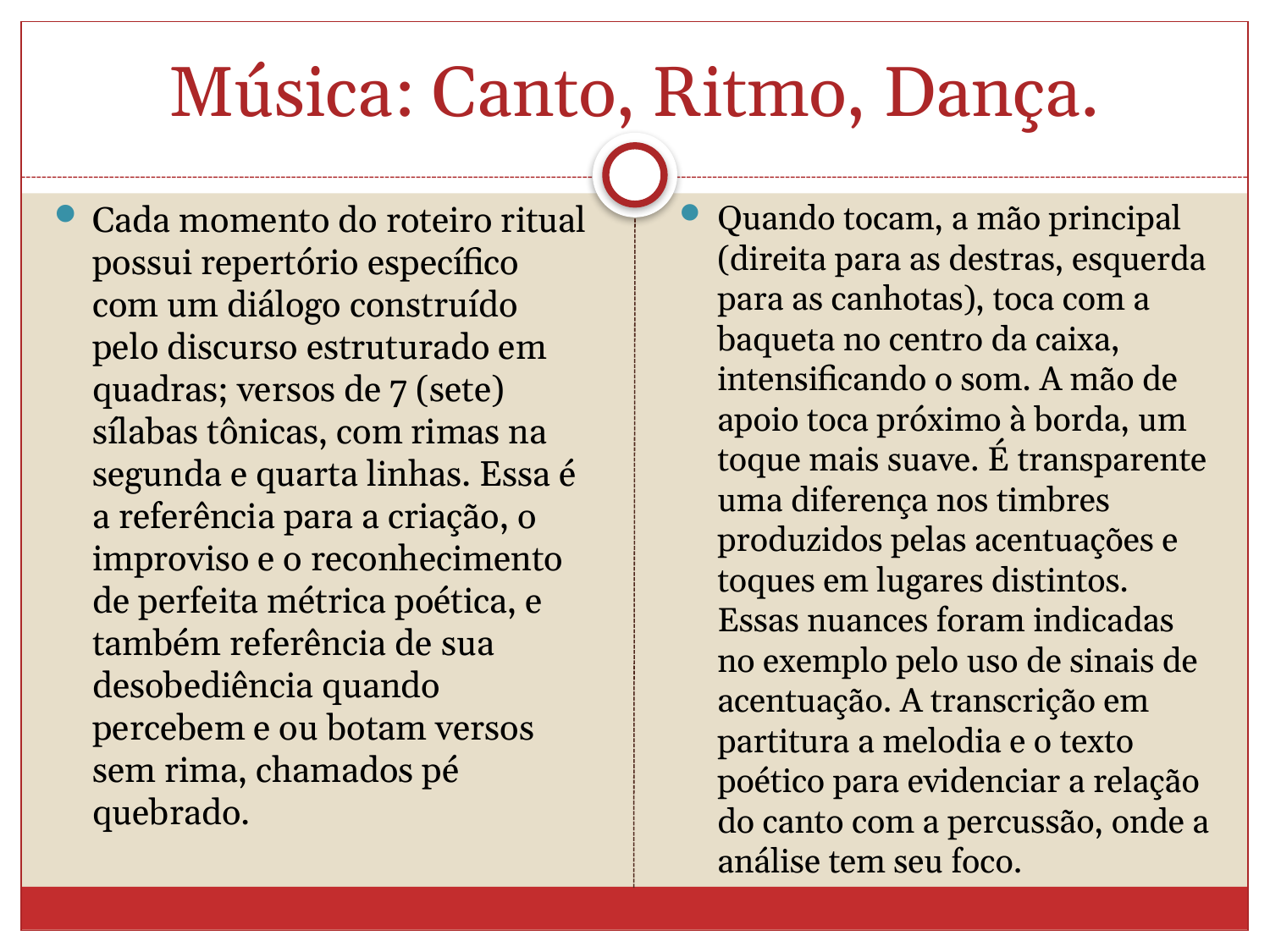

# Música: Canto, Ritmo, Dança.
Cada momento do roteiro ritual possui repertório específico com um diálogo construído pelo discurso estruturado em quadras; versos de 7 (sete) sílabas tônicas, com rimas na segunda e quarta linhas. Essa é a referência para a criação, o improviso e o reconhecimento de perfeita métrica poética, e também referência de sua desobediência quando percebem e ou botam versos sem rima, chamados pé quebrado.
Quando tocam, a mão principal (direita para as destras, esquerda para as canhotas), toca com a baqueta no centro da caixa, intensificando o som. A mão de apoio toca próximo à borda, um toque mais suave. É transparente uma diferença nos timbres produzidos pelas acentuações e toques em lugares distintos. Essas nuances foram indicadas no exemplo pelo uso de sinais de acentuação. A transcrição em partitura a melodia e o texto poético para evidenciar a relação do canto com a percussão, onde a análise tem seu foco.